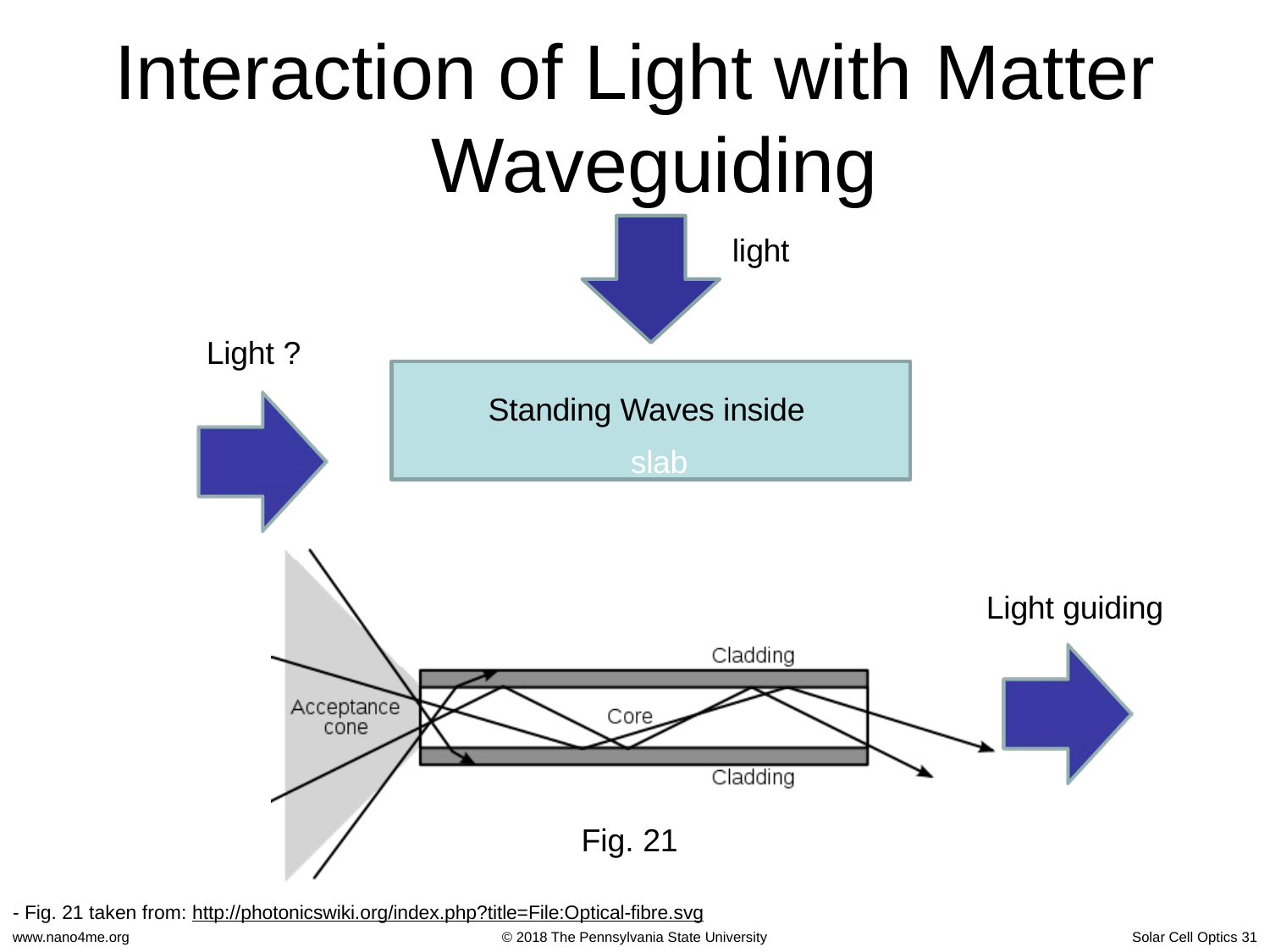

# Interaction of Light with Matter  Waveguiding

light
Light ?
Standing Waves inside  slab

Light guiding

Fig. 21
- Fig. 21 taken from: http://photonicswiki.org/index.php?title=File:Optical-fibre.svg